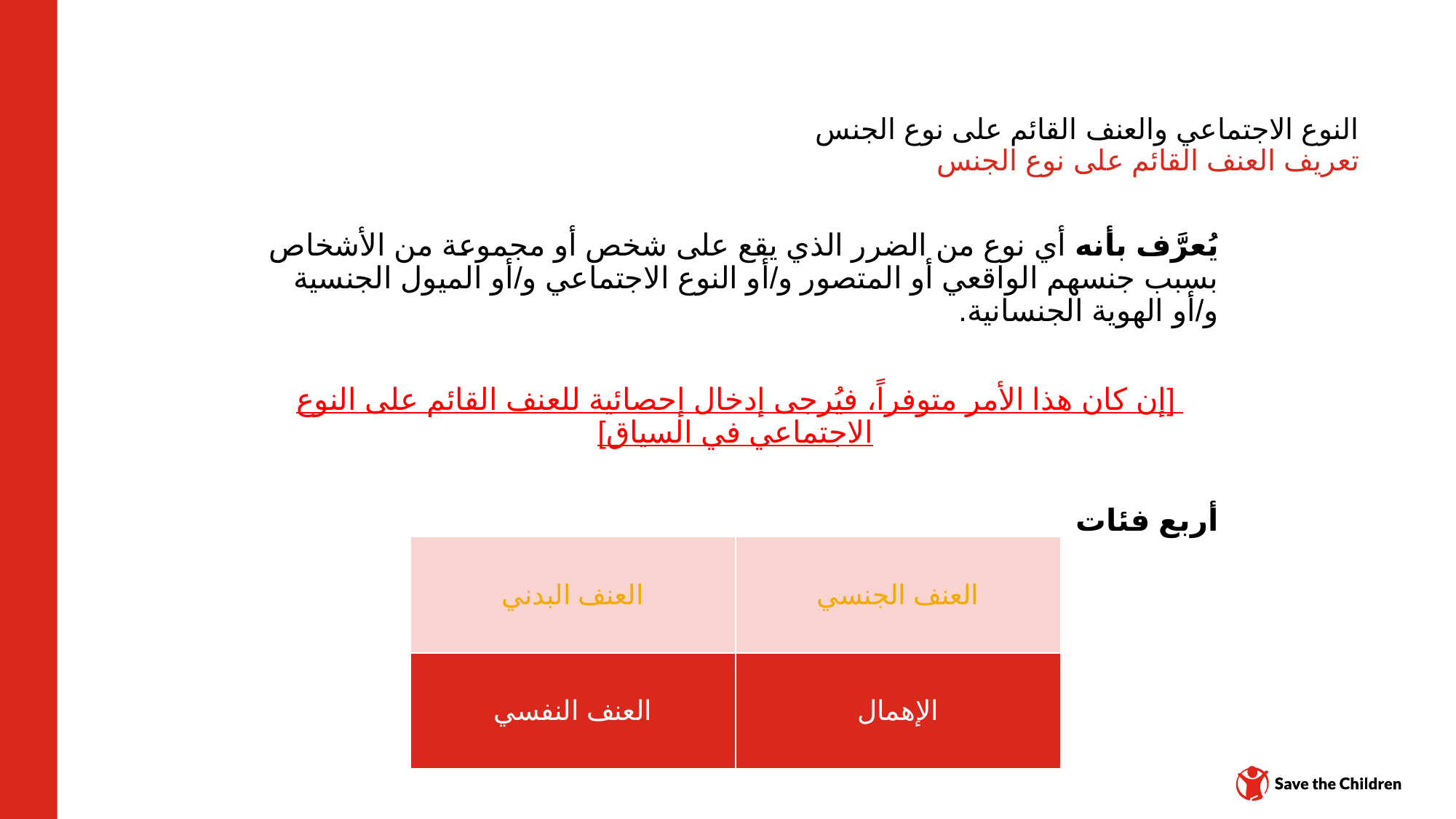

# النوع الاجتماعي والعنف القائم على نوع الجنس تعريف العنف القائم على نوع الجنس
يُعرَّف بأنه أي نوع من الضرر الذي يقع على شخص أو مجموعة من الأشخاص بسبب جنسهم الواقعي أو المتصور و/أو النوع الاجتماعي و/أو الميول الجنسية و/أو الهوية الجنسانية.

[إن كان هذا الأمر متوفراً، فيُرجى إدخال إحصائية للعنف القائم على النوع الاجتماعي في السياق]

أربع فئات

| العنف البدني | العنف الجنسي |
| --- | --- |
| العنف النفسي | الإهمال |
مركز المحتوى: CH1304412